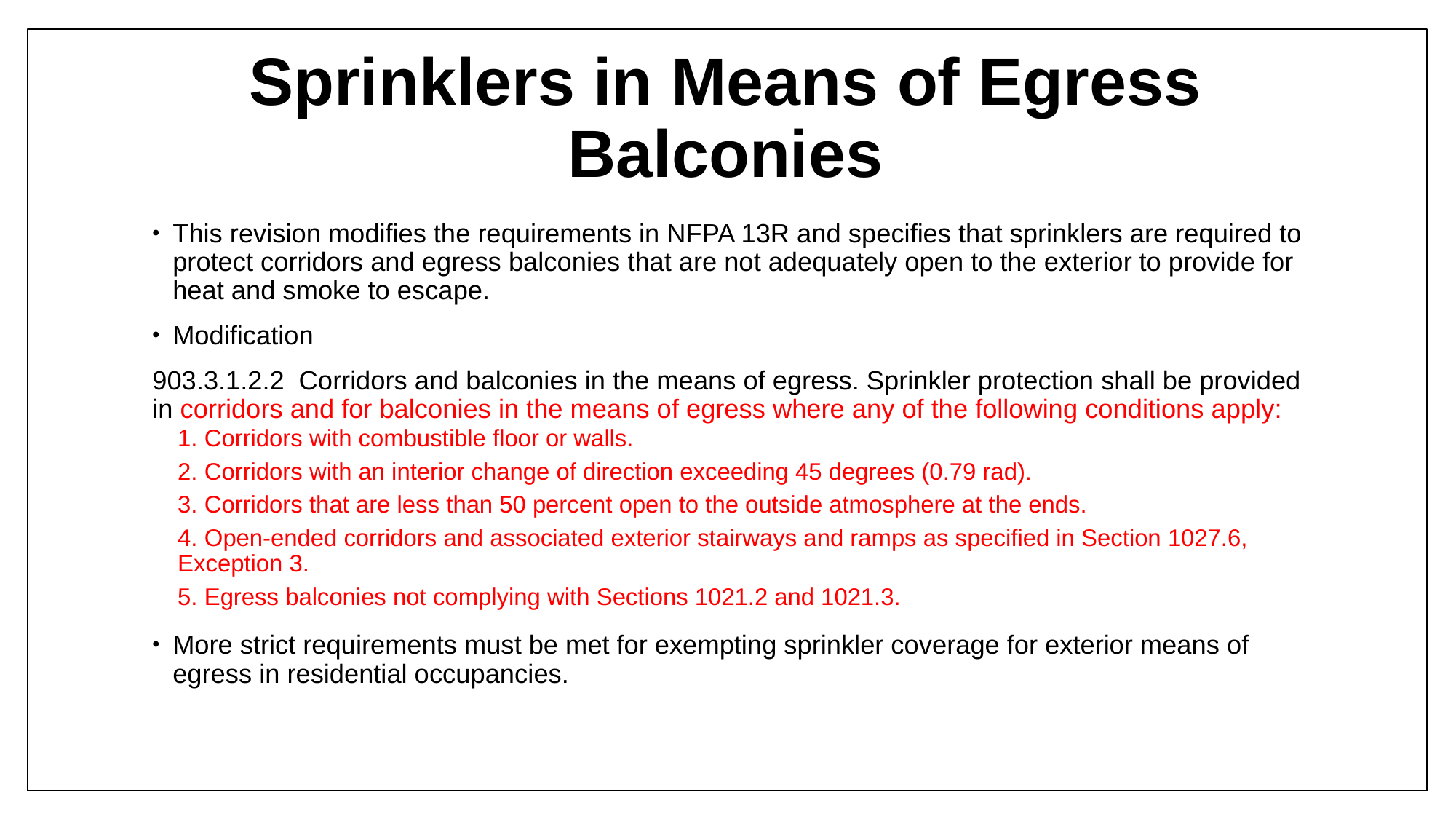

# Sprinklers in Means of Egress Balconies
This revision modifies the requirements in NFPA 13R and specifies that sprinklers are required to protect corridors and egress balconies that are not adequately open to the exterior to provide for heat and smoke to escape.
Modification
903.3.1.2.2  Corridors and balconies in the means of egress. Sprinkler protection shall be provided in corridors and for balconies in the means of egress where any of the following conditions apply:
1. Corridors with combustible floor or walls.
2. Corridors with an interior change of direction exceeding 45 degrees (0.79 rad).
3. Corridors that are less than 50 percent open to the outside atmosphere at the ends.
4. Open-ended corridors and associated exterior stairways and ramps as specified in Section 1027.6, Exception 3.
5. Egress balconies not complying with Sections 1021.2 and 1021.3.
More strict requirements must be met for exempting sprinkler coverage for exterior means of egress in residential occupancies.